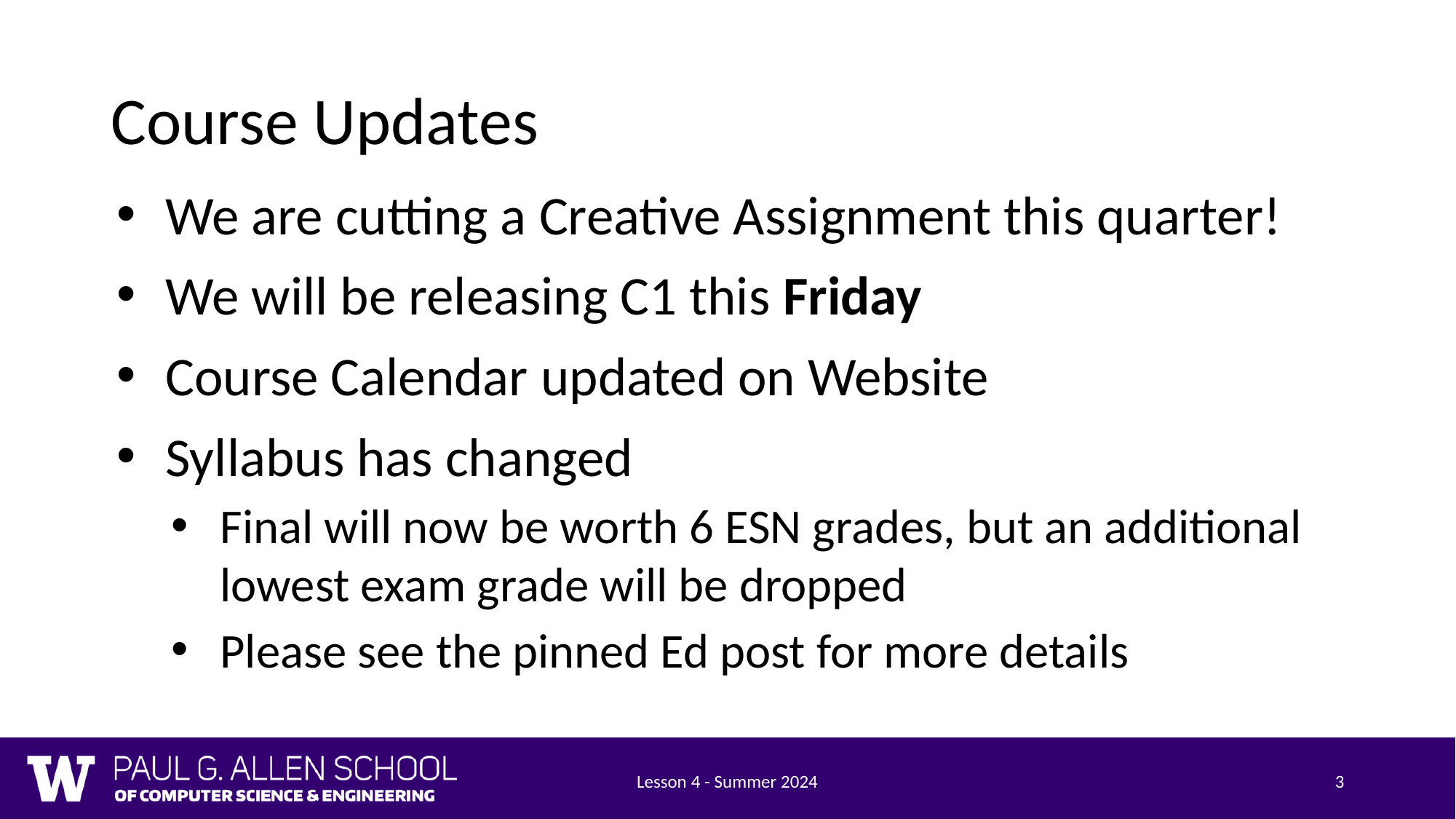

# Course Updates
We are cutting a Creative Assignment this quarter!
We will be releasing C1 this Friday
Course Calendar updated on Website
Syllabus has changed
Final will now be worth 6 ESN grades, but an additional lowest exam grade will be dropped
Please see the pinned Ed post for more details

Lesson 4 - Summer 2024
3